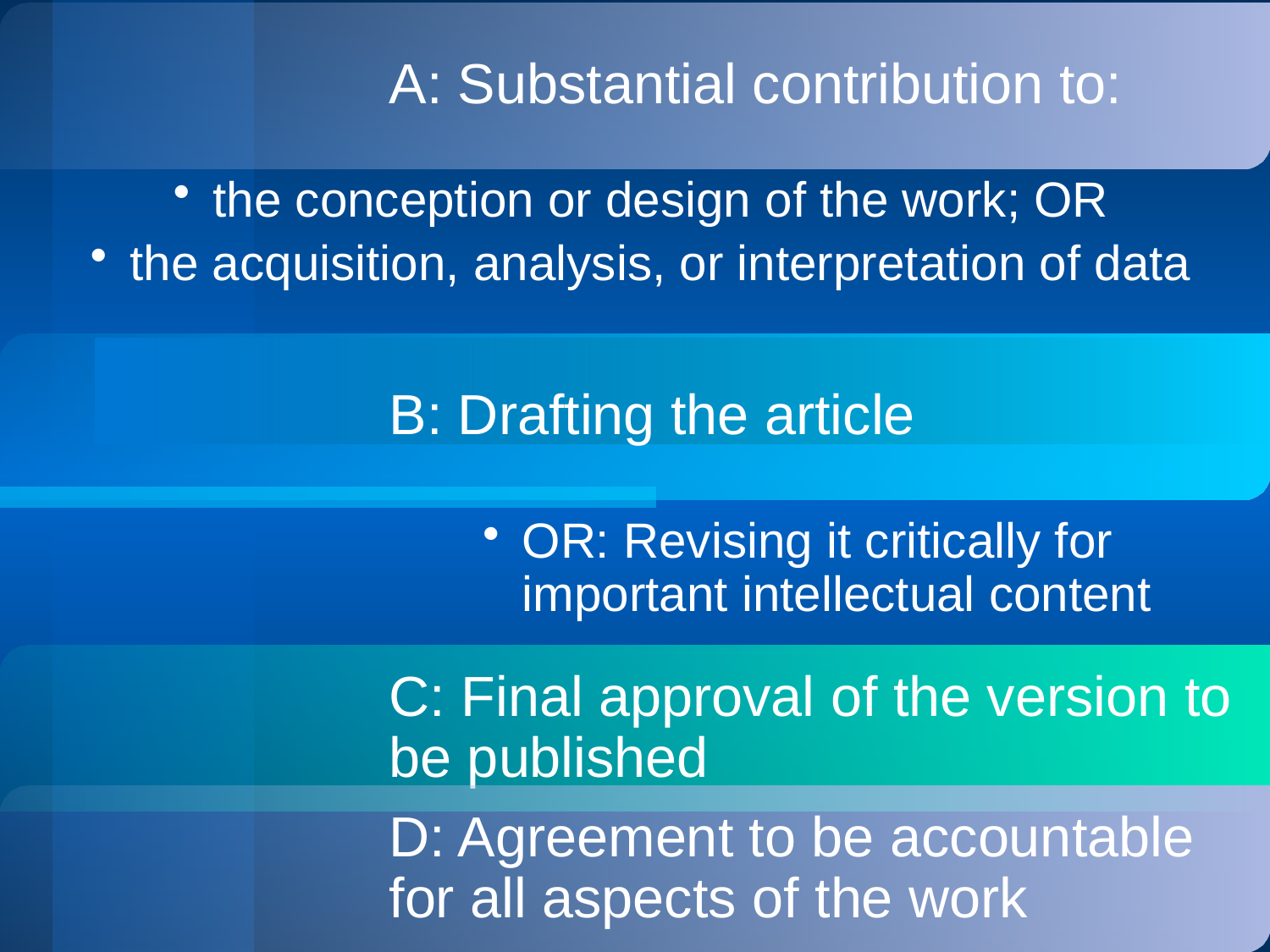

A: Substantial contribution to:
the conception or design of the work; OR
the acquisition, analysis, or interpretation of data
B: Drafting the article
OR: Revising it critically for important intellectual content
C: Final approval of the version to be published
D: Agreement to be accountable for all aspects of the work